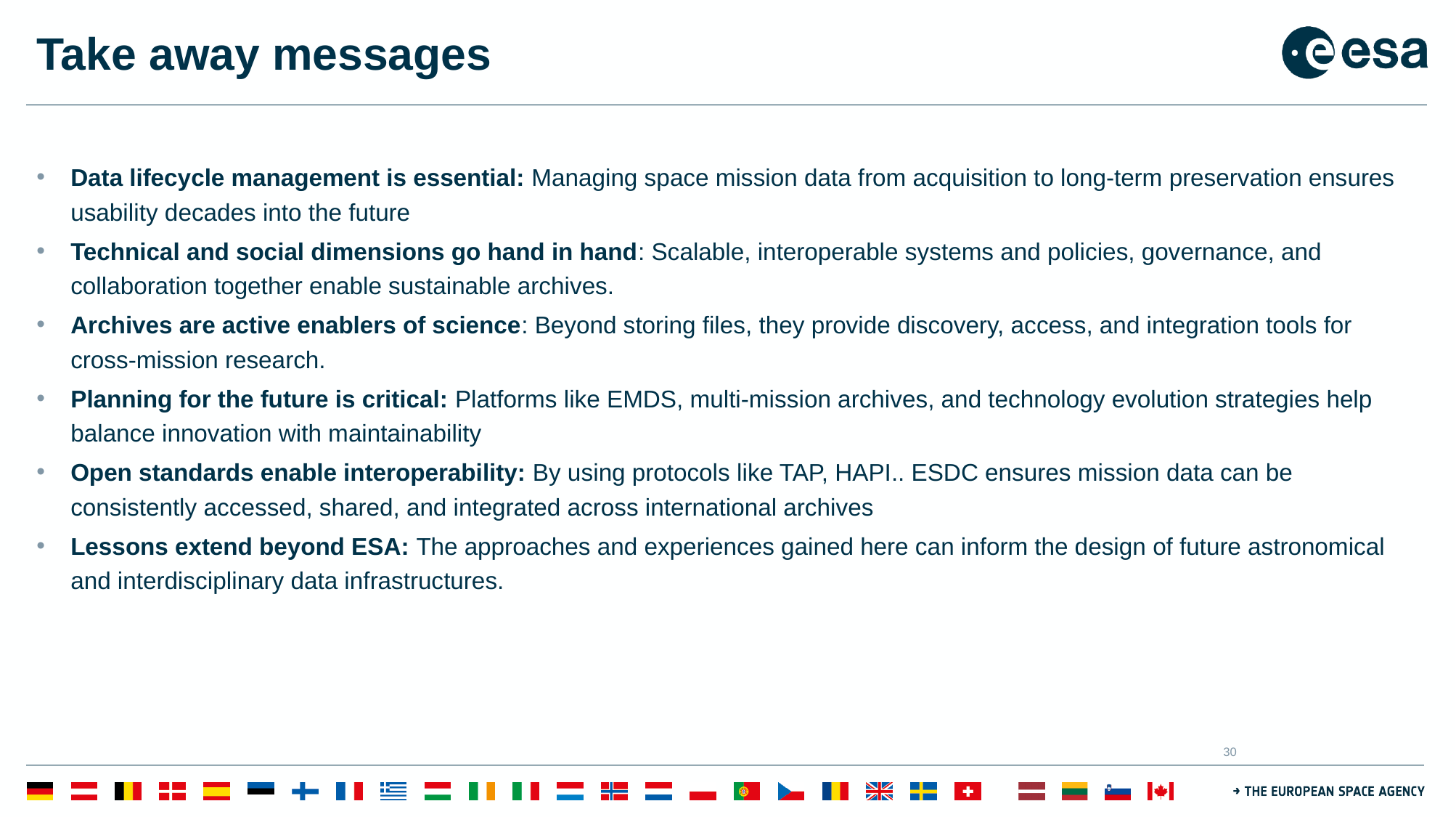

# Take away messages
Data lifecycle management is essential: Managing space mission data from acquisition to long-term preservation ensures usability decades into the future
Technical and social dimensions go hand in hand: Scalable, interoperable systems and policies, governance, and collaboration together enable sustainable archives.
Archives are active enablers of science: Beyond storing files, they provide discovery, access, and integration tools for cross-mission research.
Planning for the future is critical: Platforms like EMDS, multi-mission archives, and technology evolution strategies help balance innovation with maintainability
Open standards enable interoperability: By using protocols like TAP, HAPI.. ESDC ensures mission data can be consistently accessed, shared, and integrated across international archives
Lessons extend beyond ESA: The approaches and experiences gained here can inform the design of future astronomical and interdisciplinary data infrastructures.